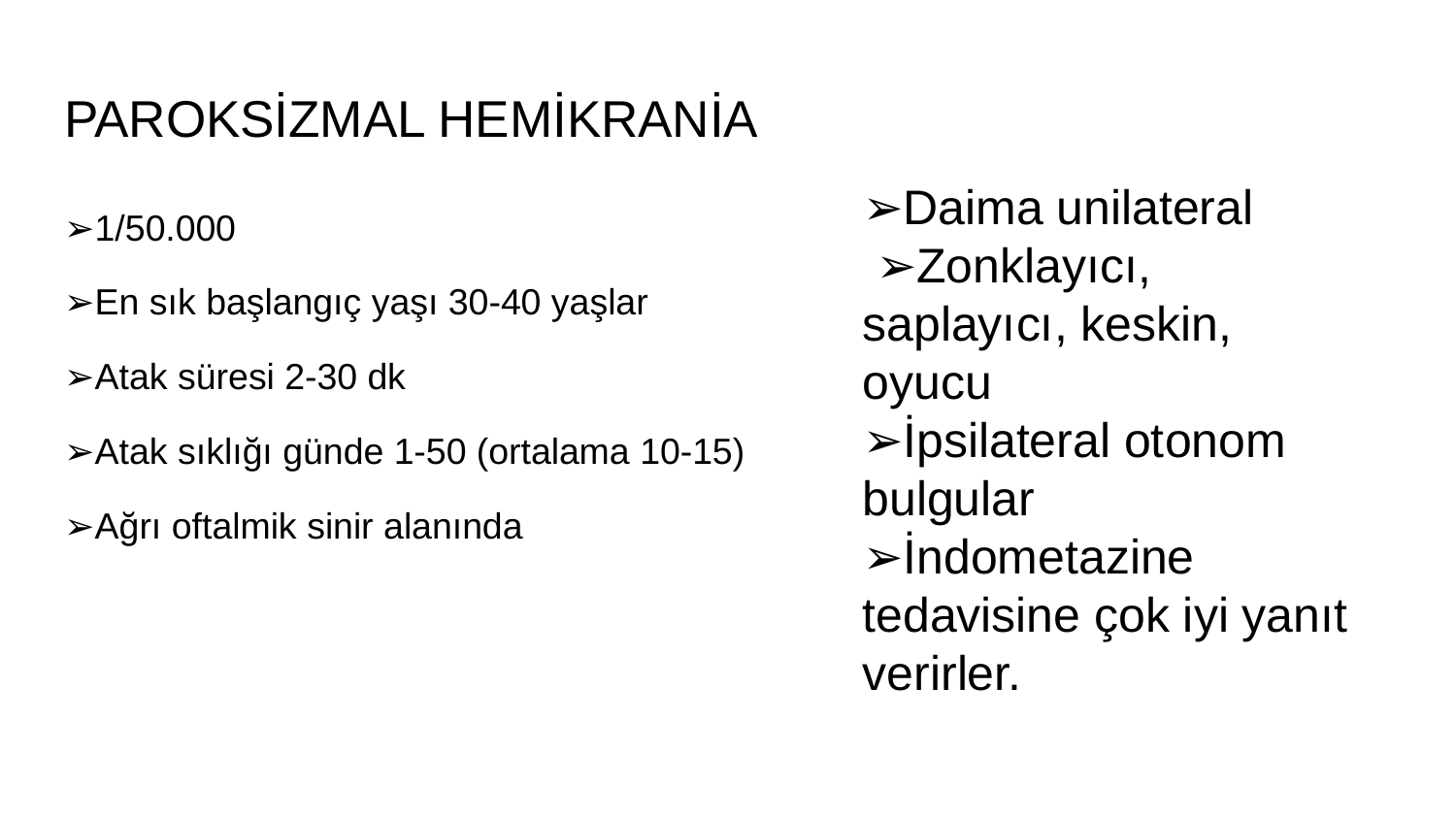

# PAROKSİZMAL HEMİKRANİA
➢Daima unilateral
 ➢Zonklayıcı, saplayıcı, keskin, oyucu
➢İpsilateral otonom bulgular ➢İndometazine tedavisine çok iyi yanıt verirler.
➢1/50.000
➢En sık başlangıç yaşı 30-40 yaşlar
➢Atak süresi 2-30 dk
➢Atak sıklığı günde 1-50 (ortalama 10-15)
➢Ağrı oftalmik sinir alanında